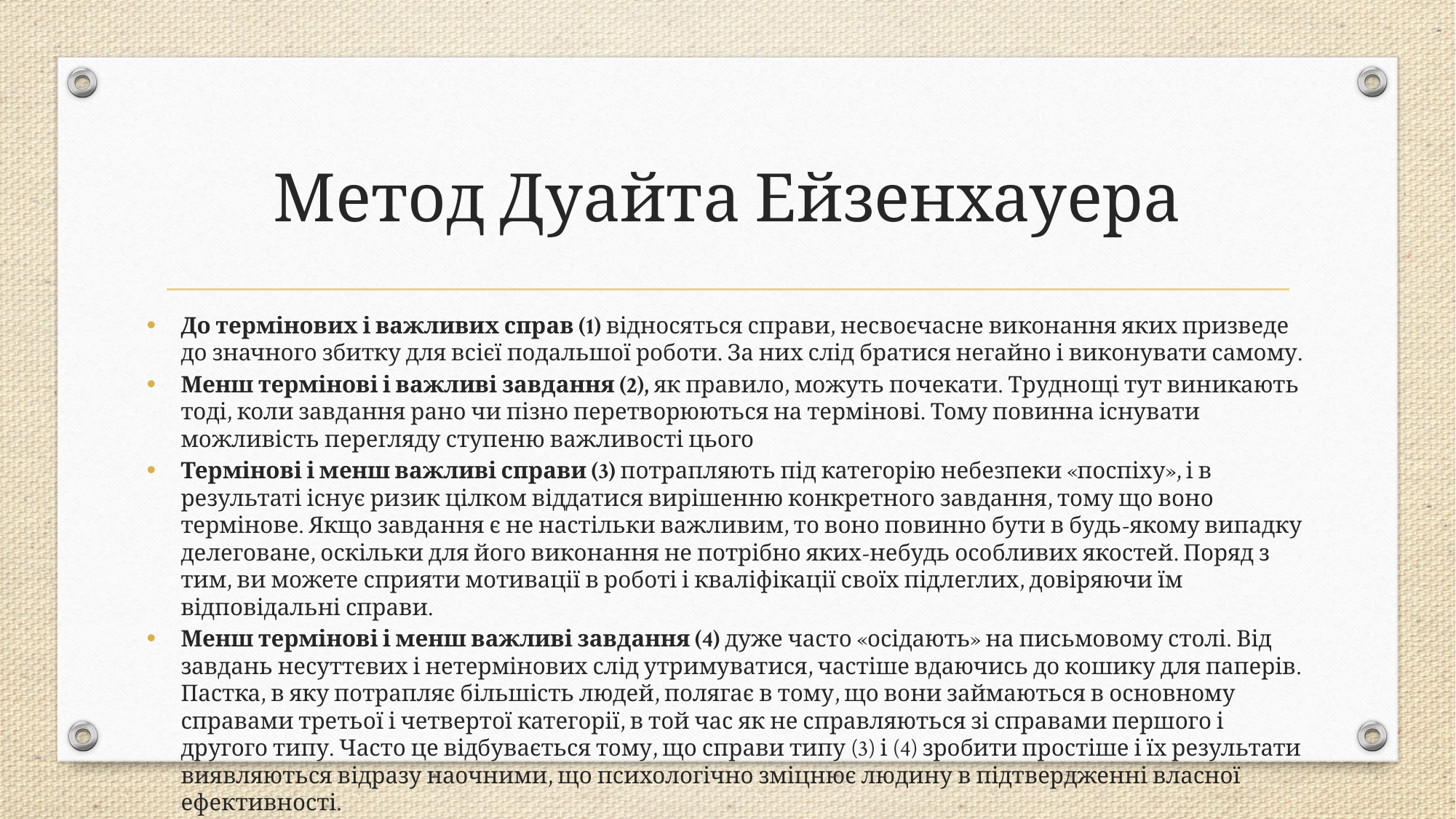

# Метод Дуайта Ейзенхауера
До термінових і важливих справ (1) відносяться справи, несвоєчасне виконання яких призведе до значного збитку для всієї подальшої роботи. За них слід братися негайно і виконувати самому.
Менш термінові і важливі завдання (2), як правило, можуть почекати. Труднощі тут виникають тоді, коли завдання рано чи пізно перетворюються на термінові. Тому повинна існувати можливість перегляду ступеню важливості цього
Термінові і менш важливі справи (3) потрапляють під категорію небезпеки «поспіху», і в результаті існує ризик цілком віддатися вирішенню конкретного завдання, тому що воно термінове. Якщо завдання є не настільки важливим, то воно повинно бути в будь-якому випадку делеговане, оскільки для його виконання не потрібно яких-небудь особливих якостей. Поряд з тим, ви можете сприяти мотивації в роботі і кваліфікації своїх підлеглих, довіряючи їм відповідальні справи.
Менш термінові і менш важливі завдання (4) дуже часто «осідають» на письмовому столі. Від завдань несуттєвих і нетермінових слід утримуватися, частіше вдаючись до кошику для паперів. Пастка, в яку потрапляє більшість людей, полягає в тому, що вони займаються в основному справами третьої і четвертої категорії, в той час як не справляються зі справами першого і другого типу. Часто це відбувається тому, що справи типу (3) і (4) зробити простіше і їх результати виявляються відразу наочними, що психологічно зміцнює людину в підтвердженні власної ефективності.